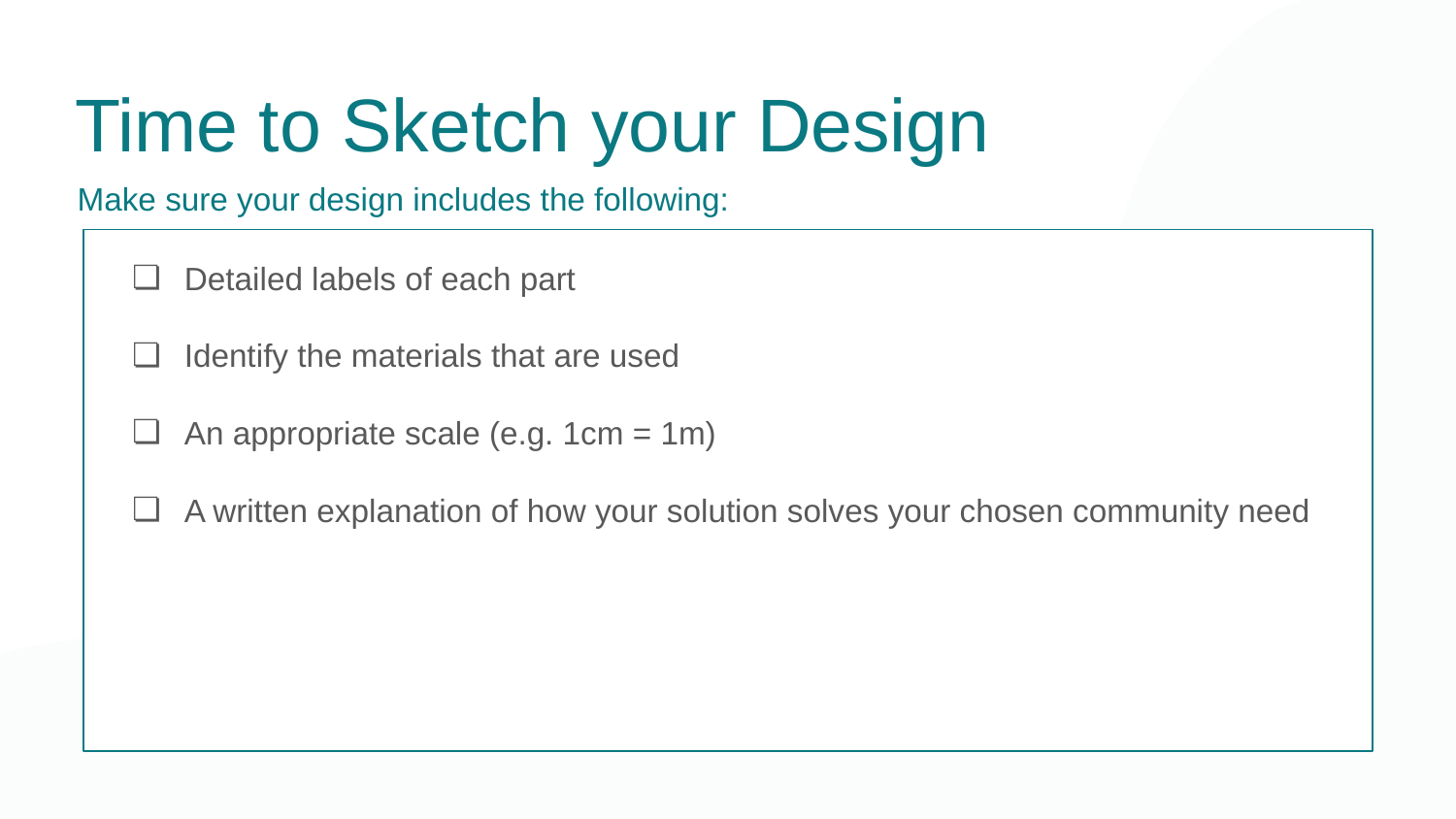

Time to Sketch your Design
Make sure your design includes the following:

Detailed labels of each part

Identify the materials that are used

An appropriate scale (e.g. 1cm = 1m)

A written explanation of how your solution solves your chosen community need